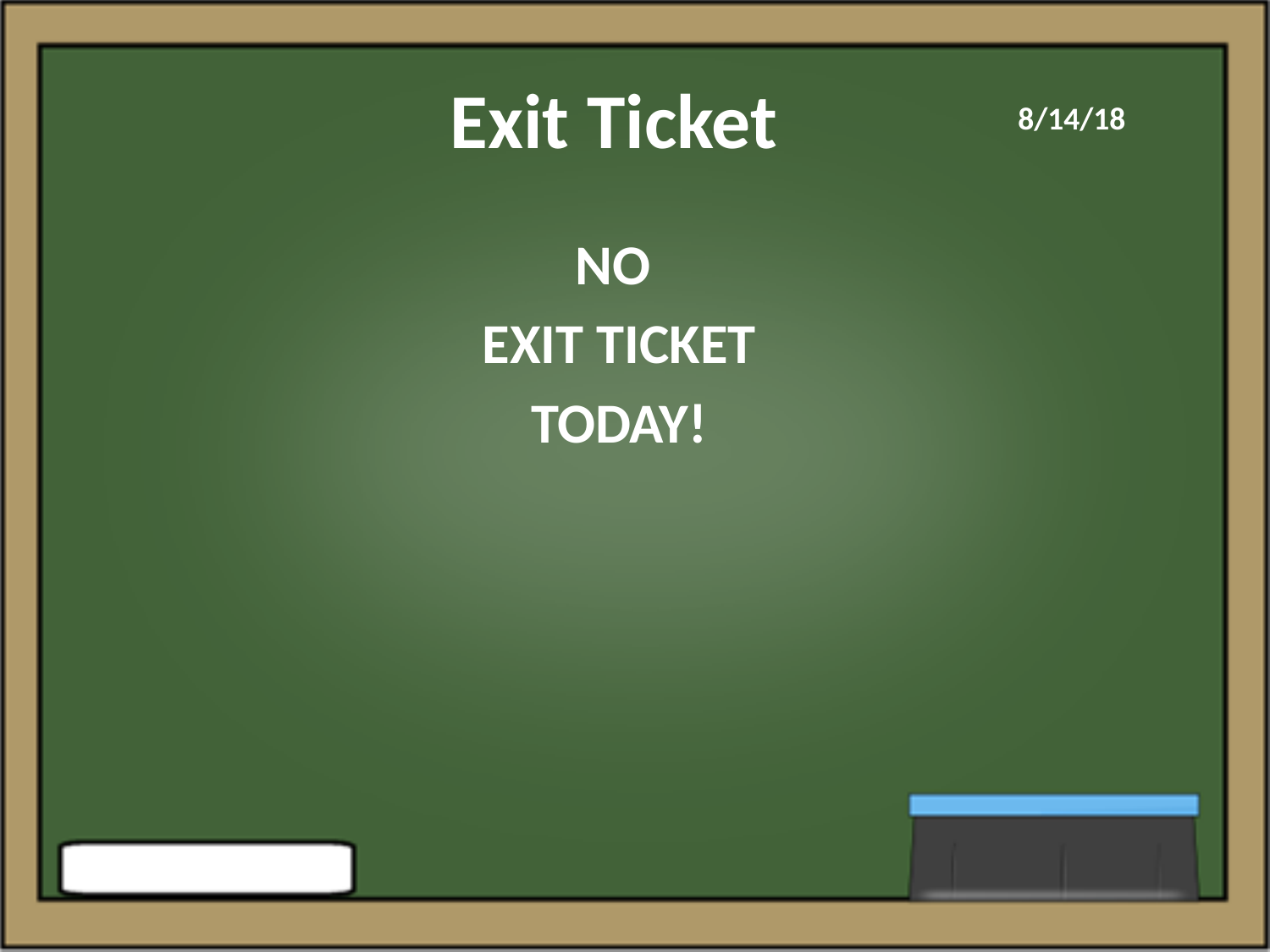

# Exit Ticket
8/14/18
NO
EXIT TICKET
TODAY!